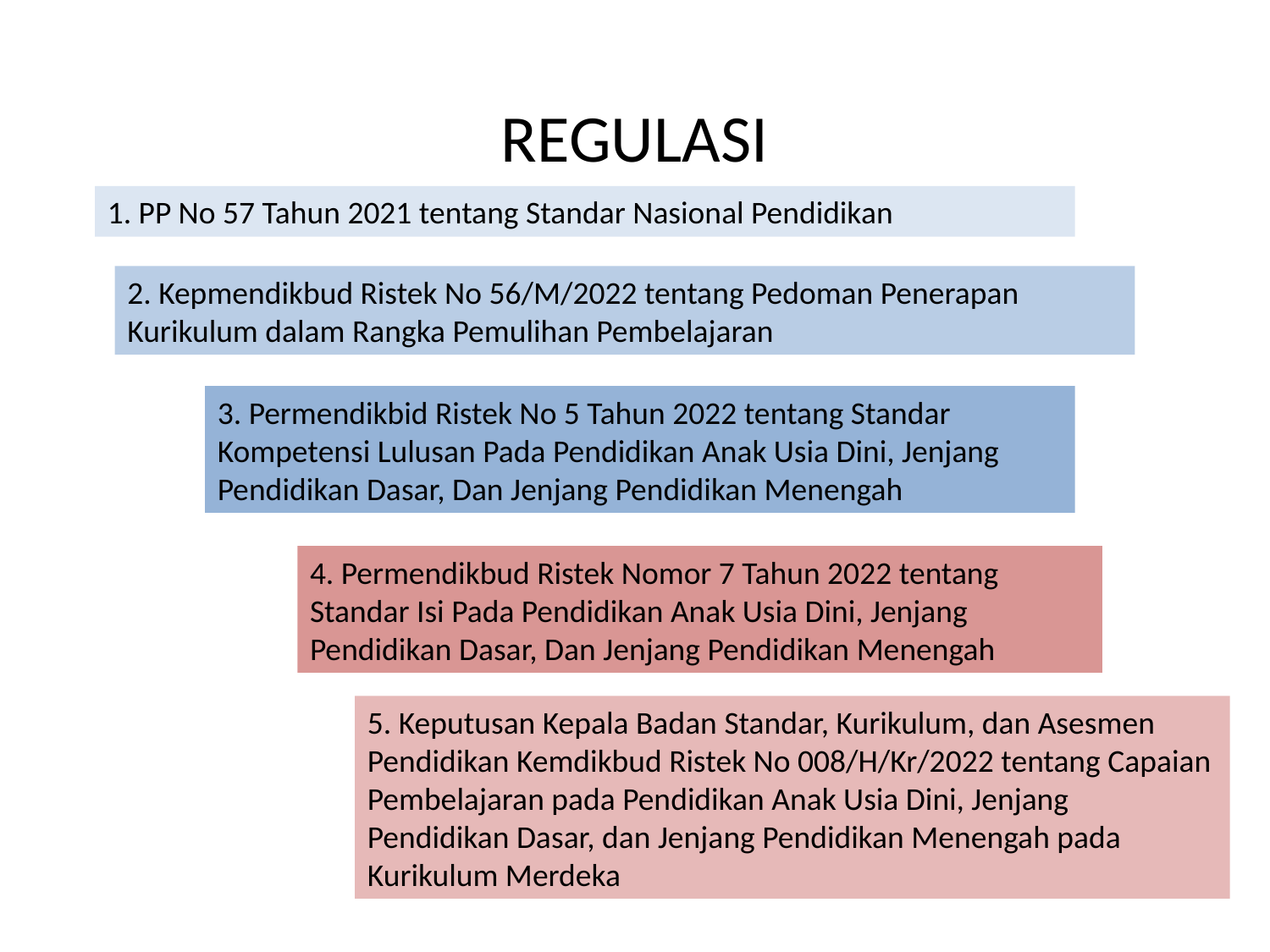

# REGULASI
1. PP No 57 Tahun 2021 tentang Standar Nasional Pendidikan
2. Kepmendikbud Ristek No 56/M/2022 tentang Pedoman Penerapan Kurikulum dalam Rangka Pemulihan Pembelajaran
3. Permendikbid Ristek No 5 Tahun 2022 tentang Standar Kompetensi Lulusan Pada Pendidikan Anak Usia Dini, Jenjang Pendidikan Dasar, Dan Jenjang Pendidikan Menengah
4. Permendikbud Ristek Nomor 7 Tahun 2022 tentang Standar Isi Pada Pendidikan Anak Usia Dini, Jenjang Pendidikan Dasar, Dan Jenjang Pendidikan Menengah
5. Keputusan Kepala Badan Standar, Kurikulum, dan Asesmen Pendidikan Kemdikbud Ristek No 008/H/Kr/2022 tentang Capaian Pembelajaran pada Pendidikan Anak Usia Dini, Jenjang Pendidikan Dasar, dan Jenjang Pendidikan Menengah pada Kurikulum Merdeka